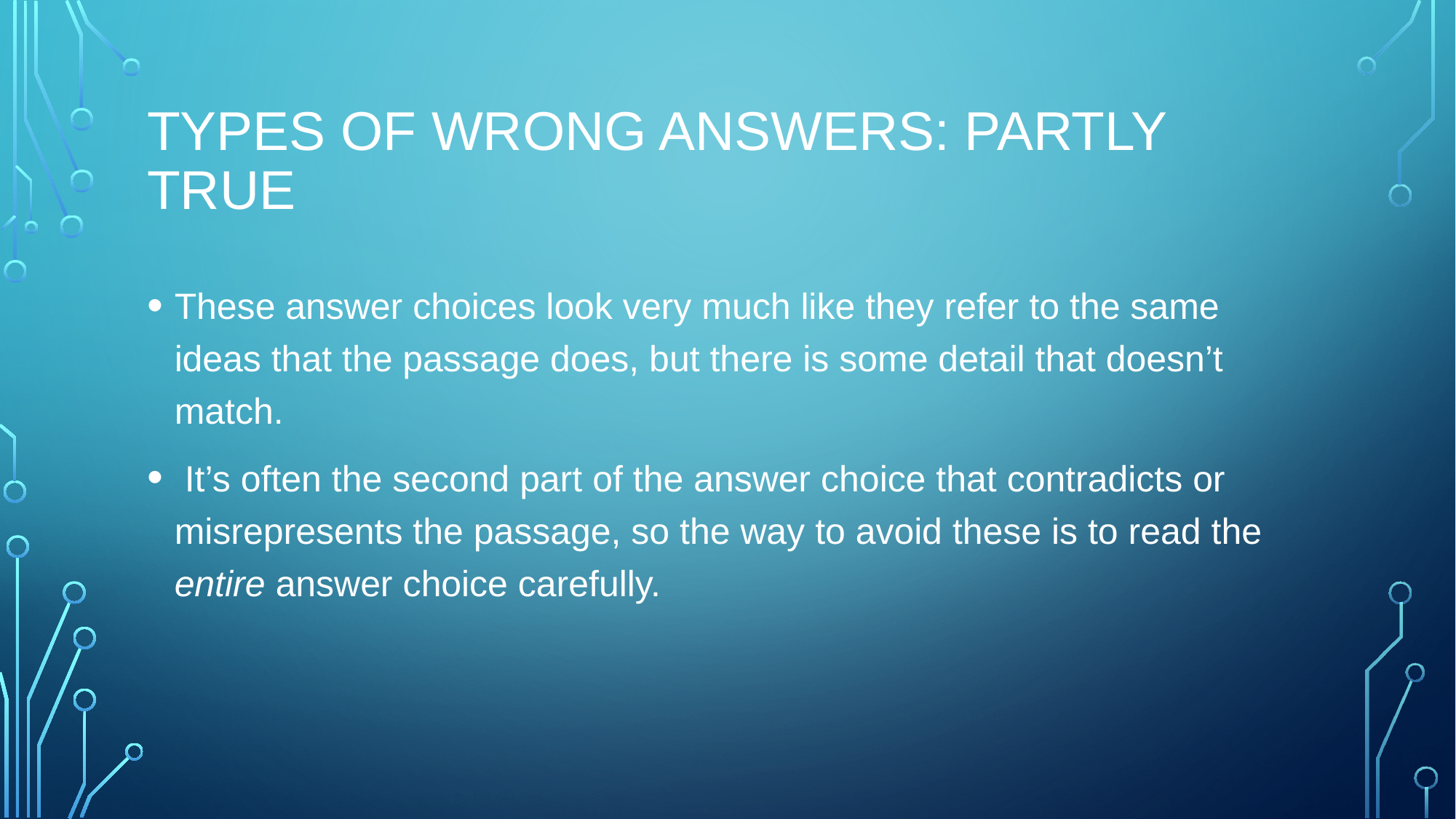

# Types of wrong answers: partly true
These answer choices look very much like they refer to the same ideas that the passage does, but there is some detail that doesn’t match.
 It’s often the second part of the answer choice that contradicts or misrepresents the passage, so the way to avoid these is to read the entire answer choice carefully.